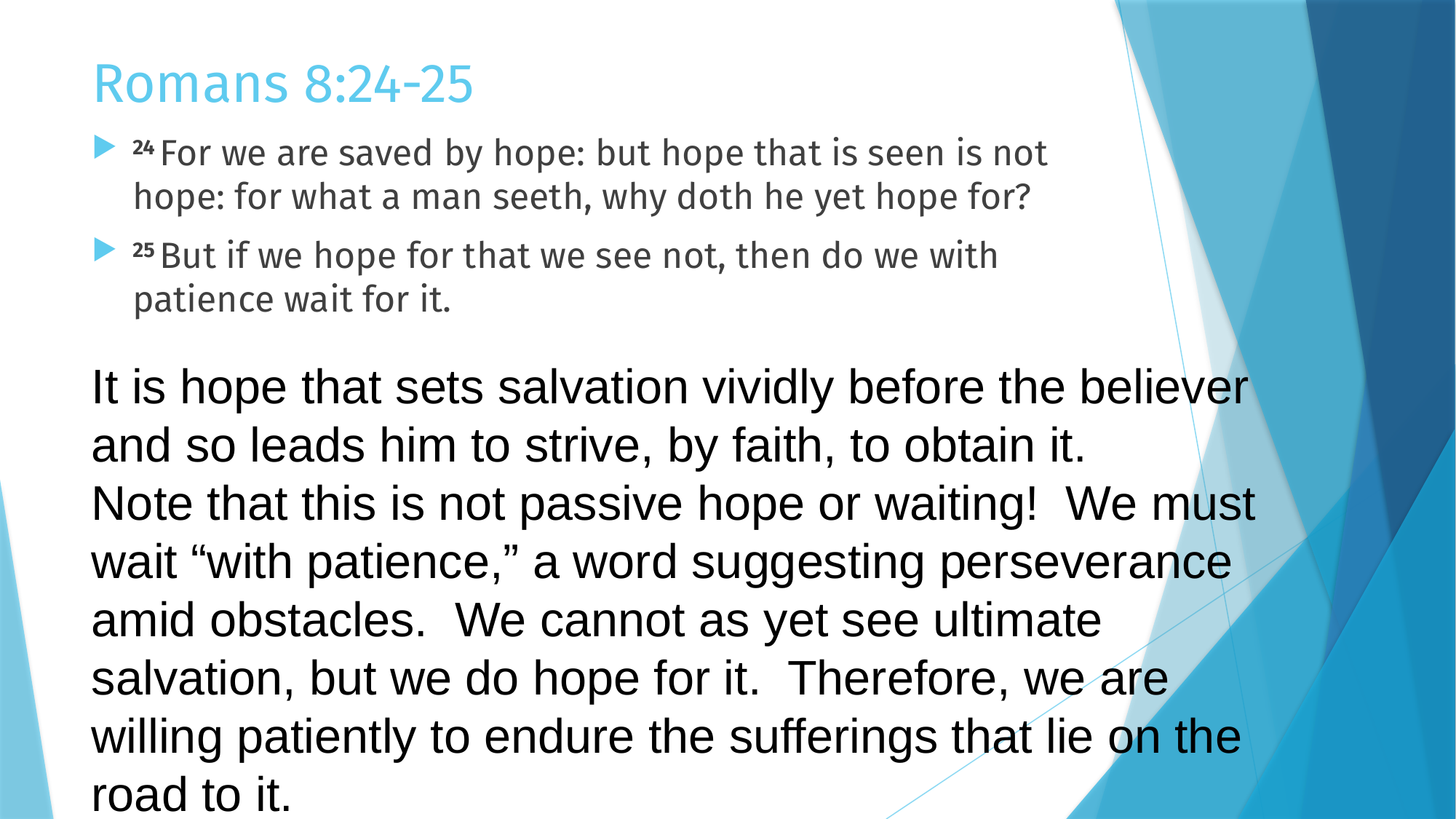

# Romans 8:24-25
24 For we are saved by hope: but hope that is seen is not hope: for what a man seeth, why doth he yet hope for?
25 But if we hope for that we see not, then do we with patience wait for it.
It is hope that sets salvation vividly before the believer and so leads him to strive, by faith, to obtain it.
Note that this is not passive hope or waiting!  We must wait “with patience,” a word suggesting perseverance amid obstacles.  We cannot as yet see ultimate salvation, but we do hope for it.  Therefore, we are willing patiently to endure the sufferings that lie on the road to it.                                                                       SDABC V6 pg. 572